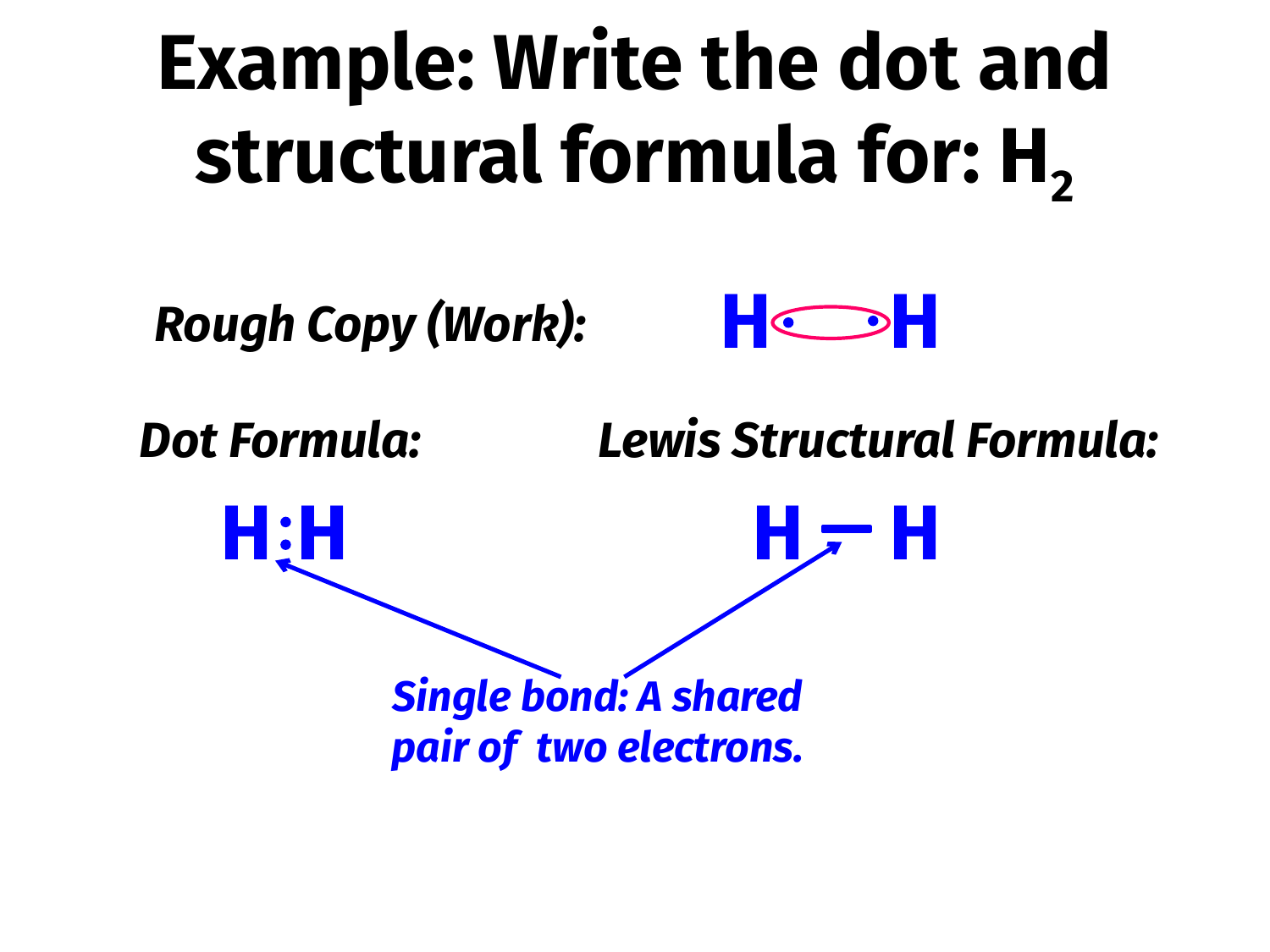

# Example: Write the dot and structural formula for: H2
H
H
Rough Copy (Work):

Dot Formula:
Lewis Structural Formula:
H
H

H
H

Single bond: A shared pair of  two electrons.